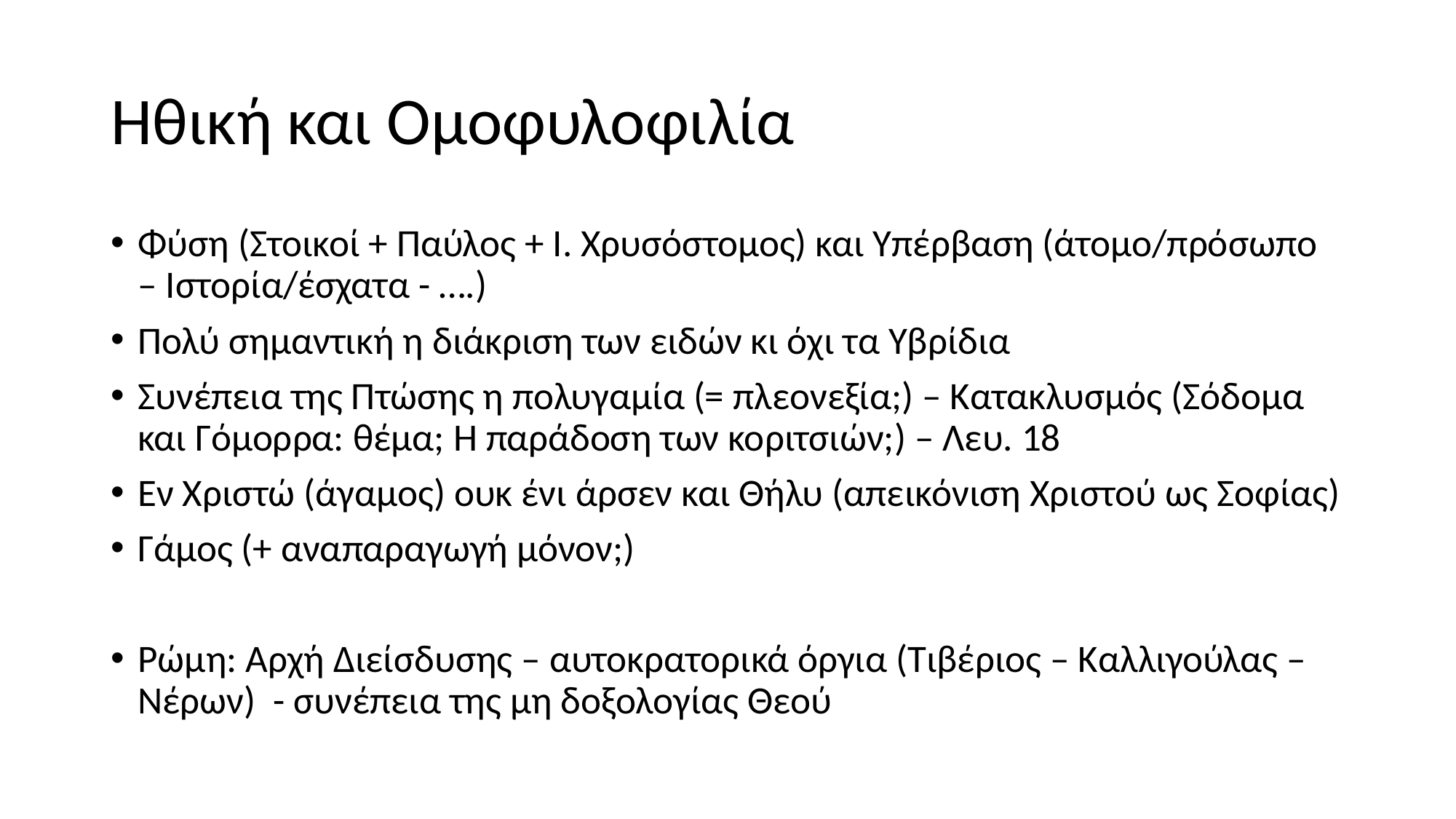

# Ηθική και Ομοφυλοφιλία
Φύση (Στοικοί + Παύλος + Ι. Χρυσόστομος) και Υπέρβαση (άτομο/πρόσωπο – Ιστορία/έσχατα - ….)
Πολύ σημαντική η διάκριση των ειδών κι όχι τα Υβρίδια
Συνέπεια της Πτώσης η πολυγαμία (= πλεονεξία;) – Κατακλυσμός (Σόδομα και Γόμορρα: θέμα; Η παράδοση των κοριτσιών;) – Λευ. 18
Εν Χριστώ (άγαμος) ουκ ένι άρσεν και Θήλυ (απεικόνιση Χριστού ως Σοφίας)
Γάμος (+ αναπαραγωγή μόνον;)

Ρώμη: Αρχή Διείσδυσης – αυτοκρατορικά όργια (Τιβέριος – Καλλιγούλας – Νέρων)  - συνέπεια της μη δοξολογίας Θεού